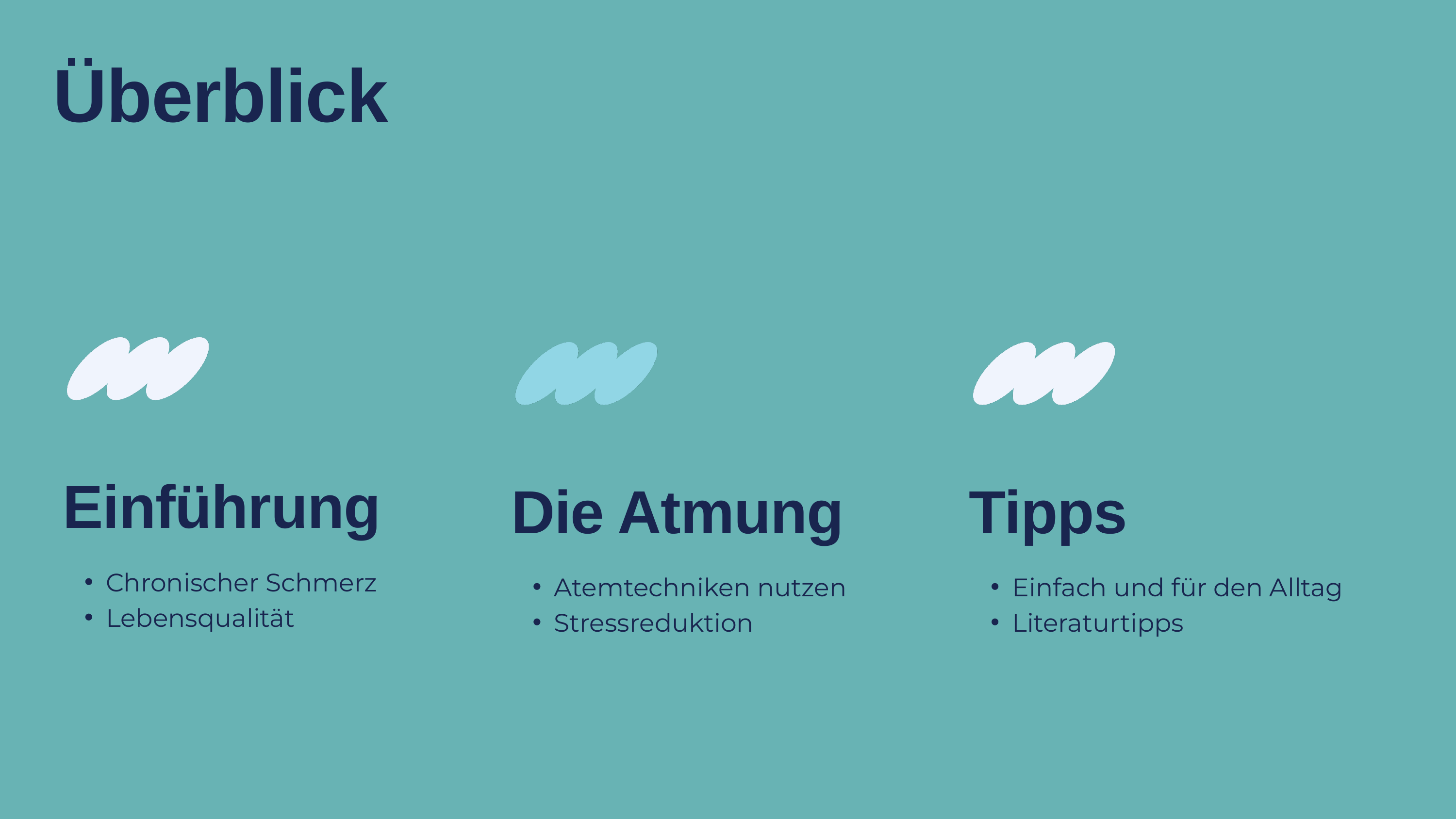

Überblick

Einführung
Chronischer Schmerz
Lebensqualität
Die Atmung
Atemtechniken nutzen
Stressreduktion

Tipps
Einfach und für den Alltag
Literaturtipps